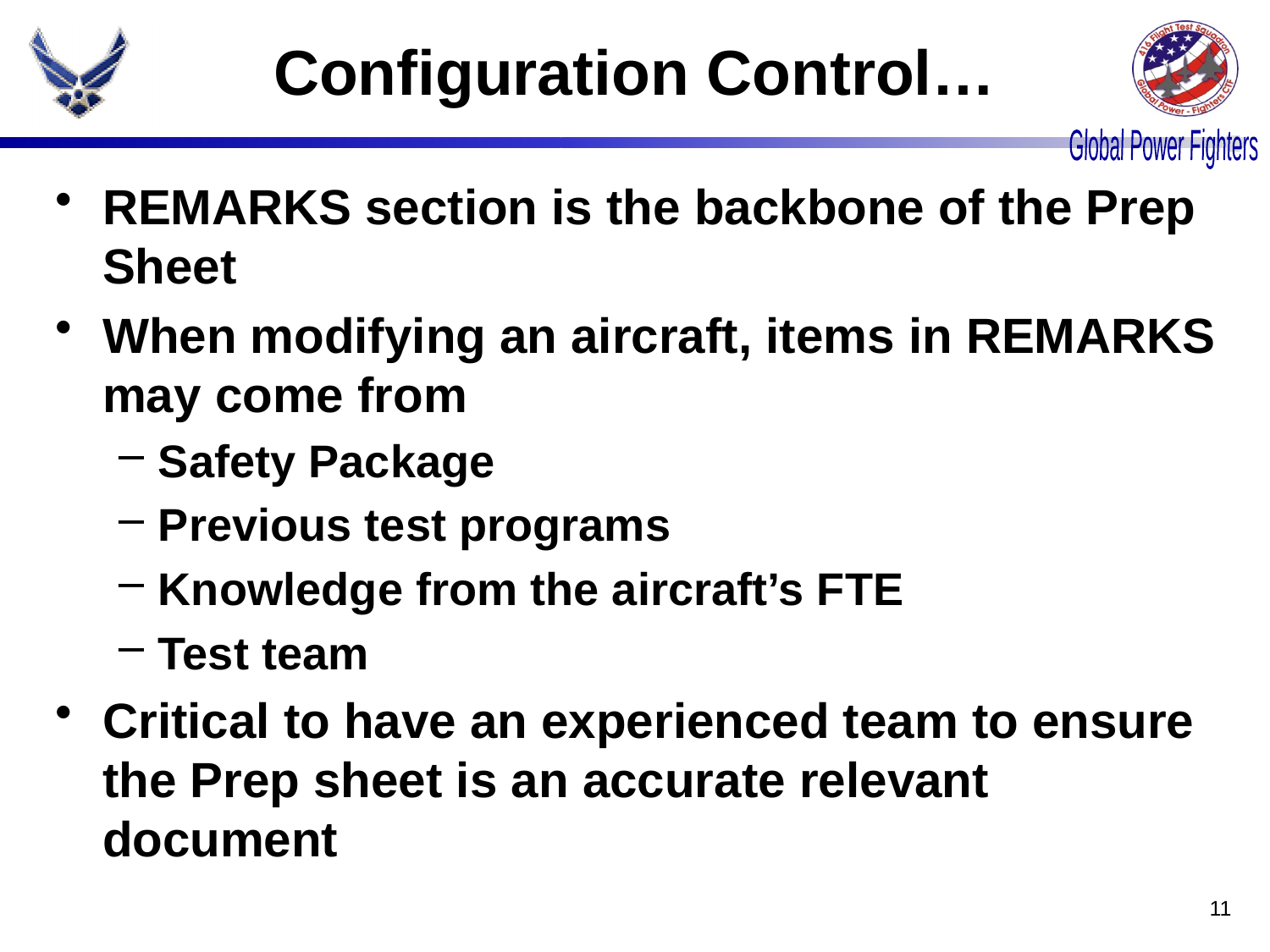

# Configuration Control…
REMARKS section is the backbone of the Prep Sheet
When modifying an aircraft, items in REMARKS may come from
Safety Package
Previous test programs
Knowledge from the aircraft’s FTE
Test team
Critical to have an experienced team to ensure the Prep sheet is an accurate relevant document
11